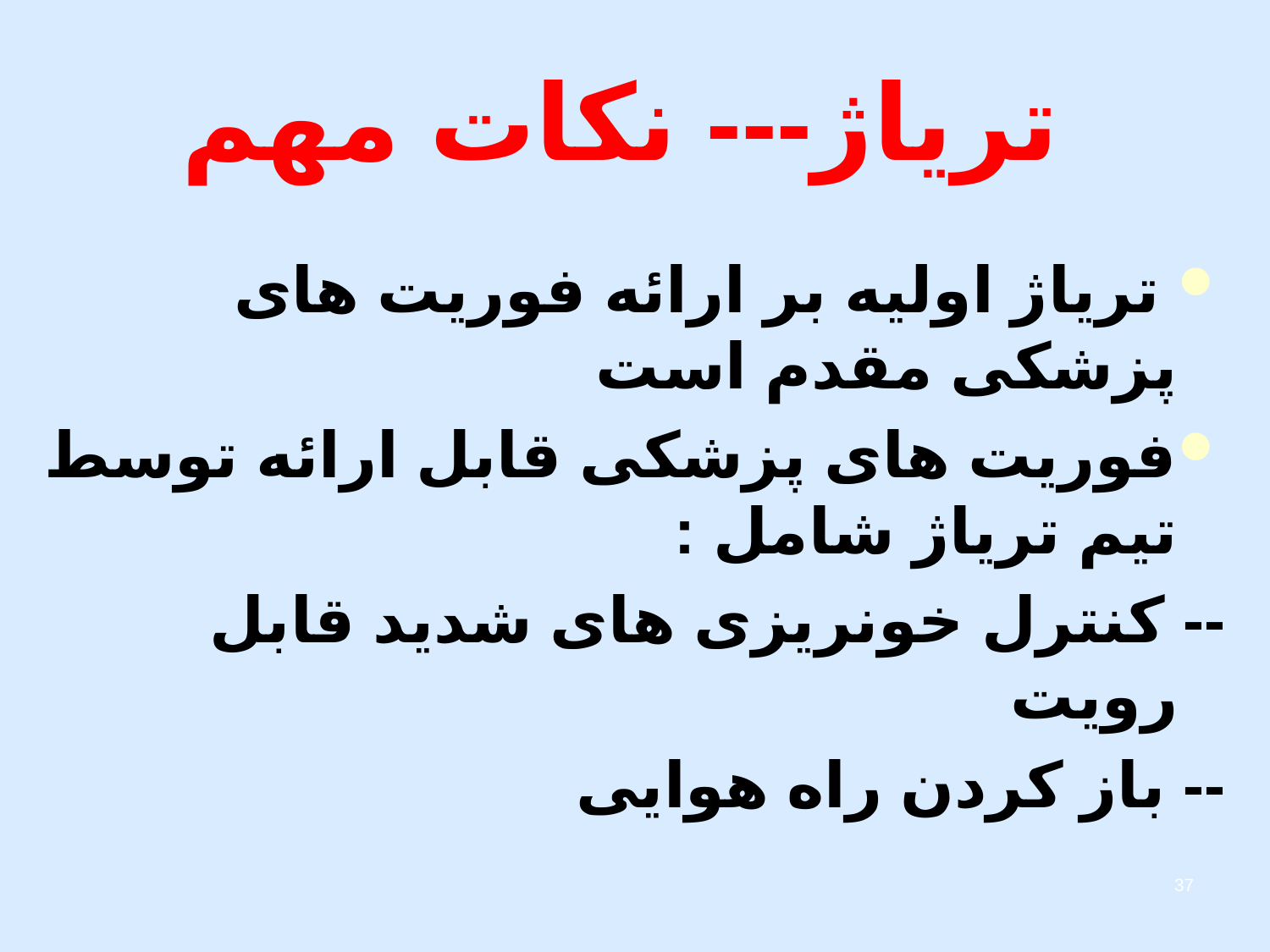

# تریاژ--- نکات مهم
 تریاژ اولیه بر ارائه فوریت های پزشکی مقدم است
فوریت های پزشکی قابل ارائه توسط تیم تریاژ شامل :
-- کنترل خونریزی های شدید قابل رویت
-- باز کردن راه هوایی

37